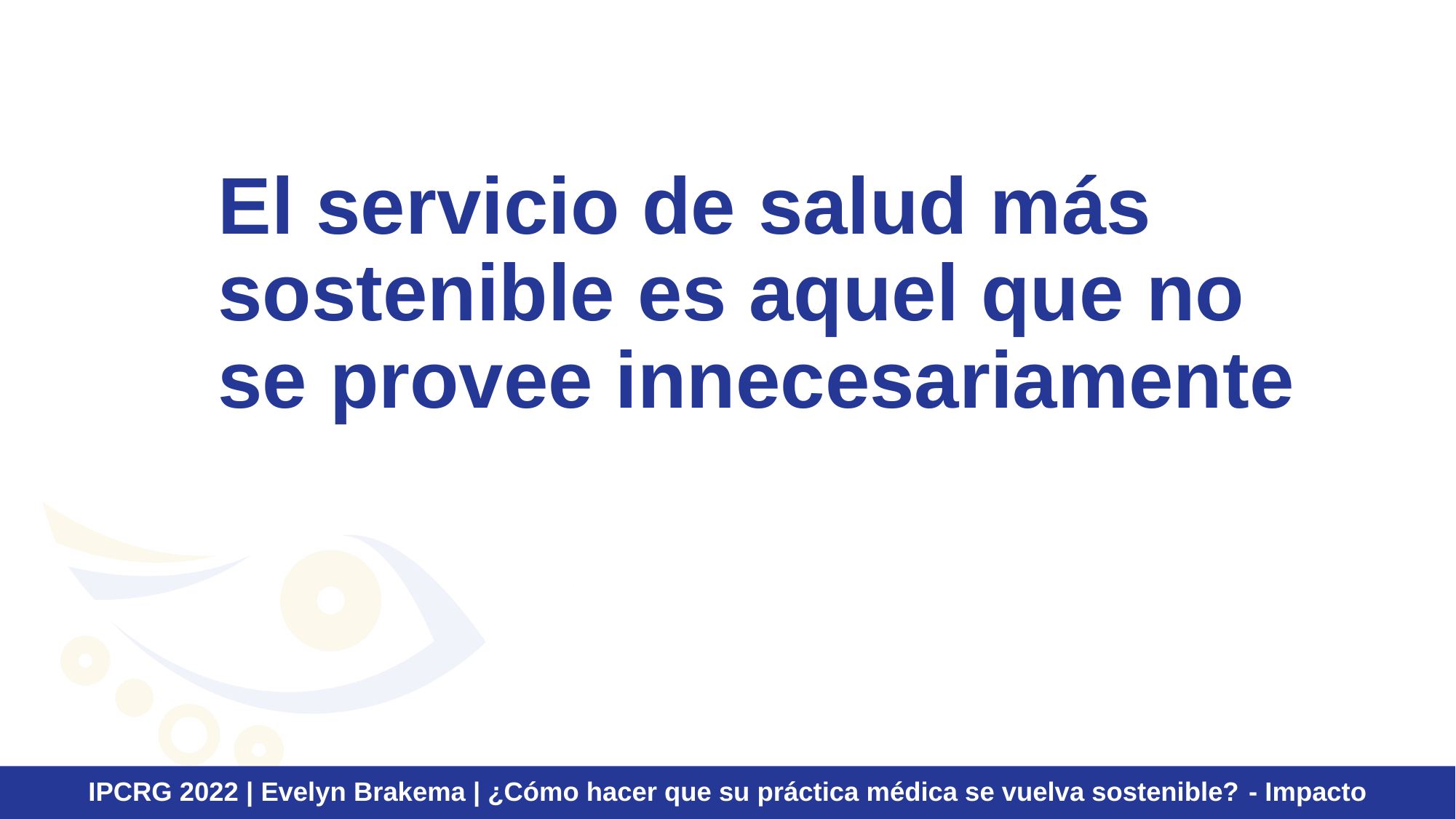

El servicio de salud más sostenible es aquel que no se provee innecesariamente
IPCRG 2022 | Evelyn Brakema | ¿Cómo hacer que su práctica médica se vuelva sostenible? - Impacto